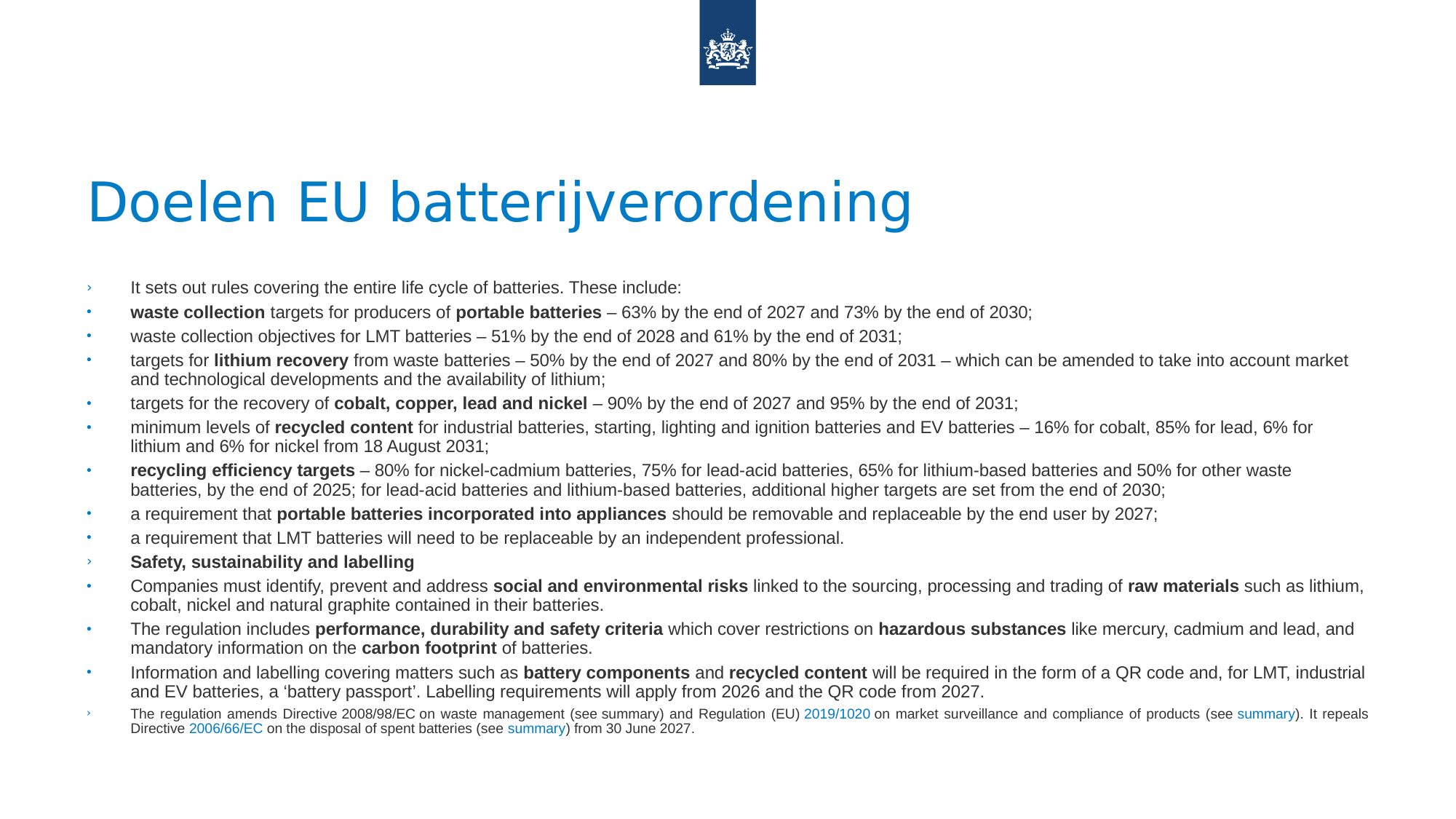

# Doelen EU batterijverordening
It sets out rules covering the entire life cycle of batteries. These include:
waste collection targets for producers of portable batteries – 63% by the end of 2027 and 73% by the end of 2030;
waste collection objectives for LMT batteries – 51% by the end of 2028 and 61% by the end of 2031;
targets for lithium recovery from waste batteries – 50% by the end of 2027 and 80% by the end of 2031 – which can be amended to take into account market and technological developments and the availability of lithium;
targets for the recovery of cobalt, copper, lead and nickel – 90% by the end of 2027 and 95% by the end of 2031;
minimum levels of recycled content for industrial batteries, starting, lighting and ignition batteries and EV batteries – 16% for cobalt, 85% for lead, 6% for lithium and 6% for nickel from 18 August 2031;
recycling efficiency targets – 80% for nickel-cadmium batteries, 75% for lead-acid batteries, 65% for lithium-based batteries and 50% for other waste batteries, by the end of 2025; for lead-acid batteries and lithium-based batteries, additional higher targets are set from the end of 2030;
a requirement that portable batteries incorporated into appliances should be removable and replaceable by the end user by 2027;
a requirement that LMT batteries will need to be replaceable by an independent professional.
Safety, sustainability and labelling
Companies must identify, prevent and address social and environmental risks linked to the sourcing, processing and trading of raw materials such as lithium, cobalt, nickel and natural graphite contained in their batteries.
The regulation includes performance, durability and safety criteria which cover restrictions on hazardous substances like mercury, cadmium and lead, and mandatory information on the carbon footprint of batteries.
Information and labelling covering matters such as battery components and recycled content will be required in the form of a QR code and, for LMT, industrial and EV batteries, a ‘battery passport’. Labelling requirements will apply from 2026 and the QR code from 2027.
The regulation amends Directive 2008/98/EC on waste management (see summary) and Regulation (EU) 2019/1020 on market surveillance and compliance of products (see summary). It repeals Directive 2006/66/EC on the disposal of spent batteries (see summary) from 30 June 2027.